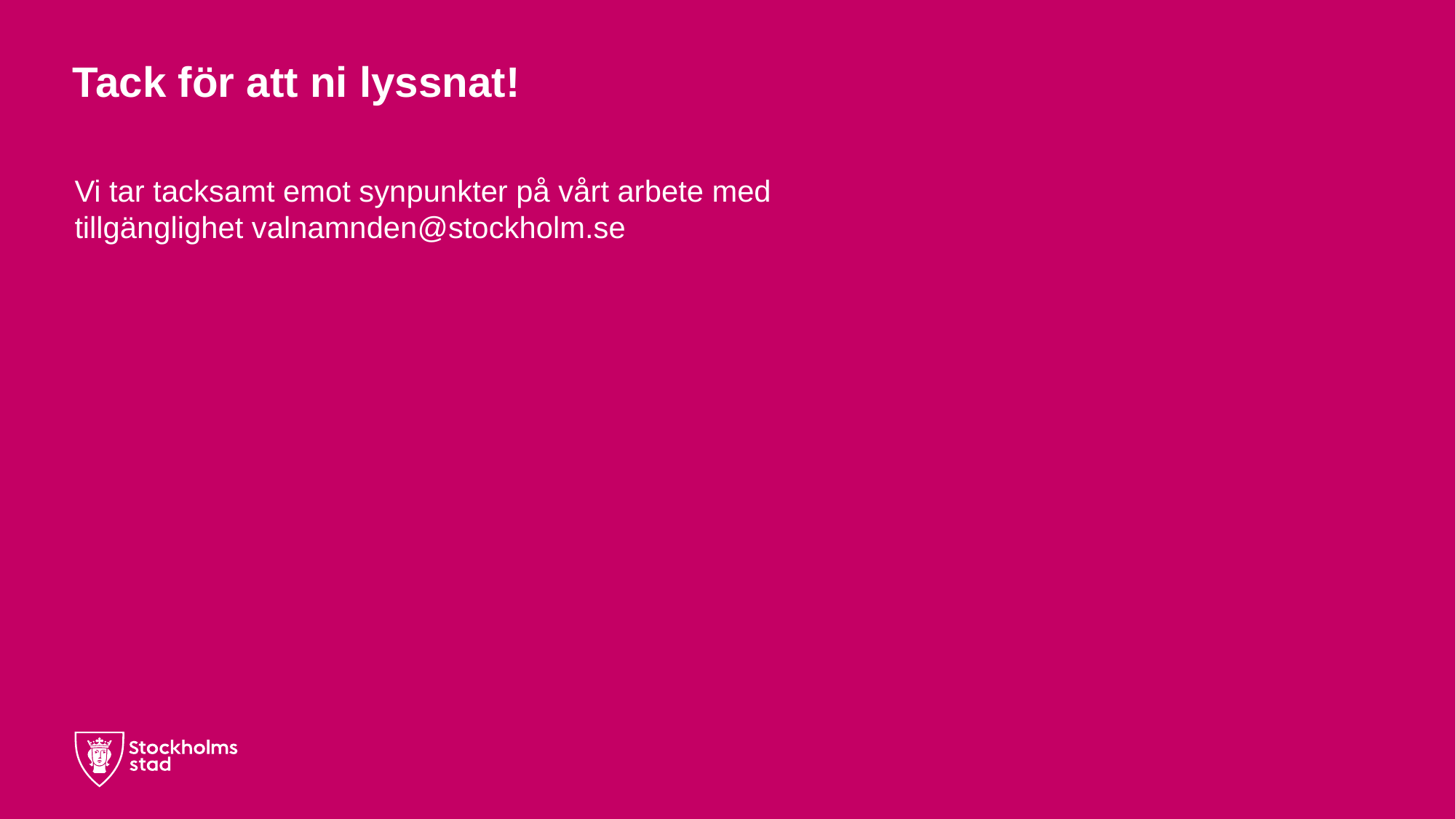

# Tack för att ni lyssnat!
Vi tar tacksamt emot synpunkter på vårt arbete med tillgänglighet valnamnden@stockholm.se